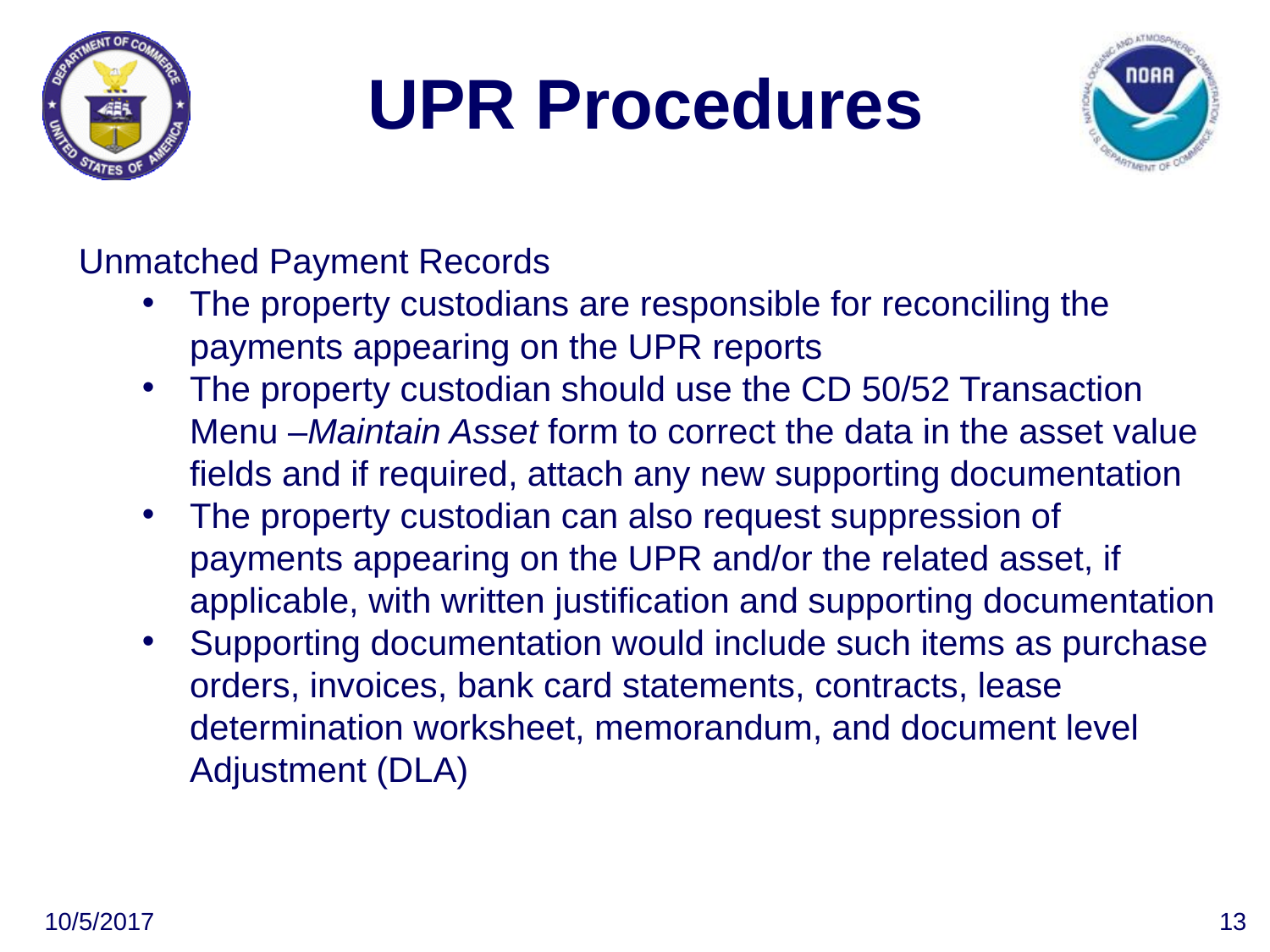

# UPR Procedures
Unmatched Payment Records
The property custodians are responsible for reconciling the payments appearing on the UPR reports
The property custodian should use the CD 50/52 Transaction Menu –Maintain Asset form to correct the data in the asset value fields and if required, attach any new supporting documentation
The property custodian can also request suppression of payments appearing on the UPR and/or the related asset, if applicable, with written justification and supporting documentation
Supporting documentation would include such items as purchase orders, invoices, bank card statements, contracts, lease determination worksheet, memorandum, and document level Adjustment (DLA)

10/5/2017
13